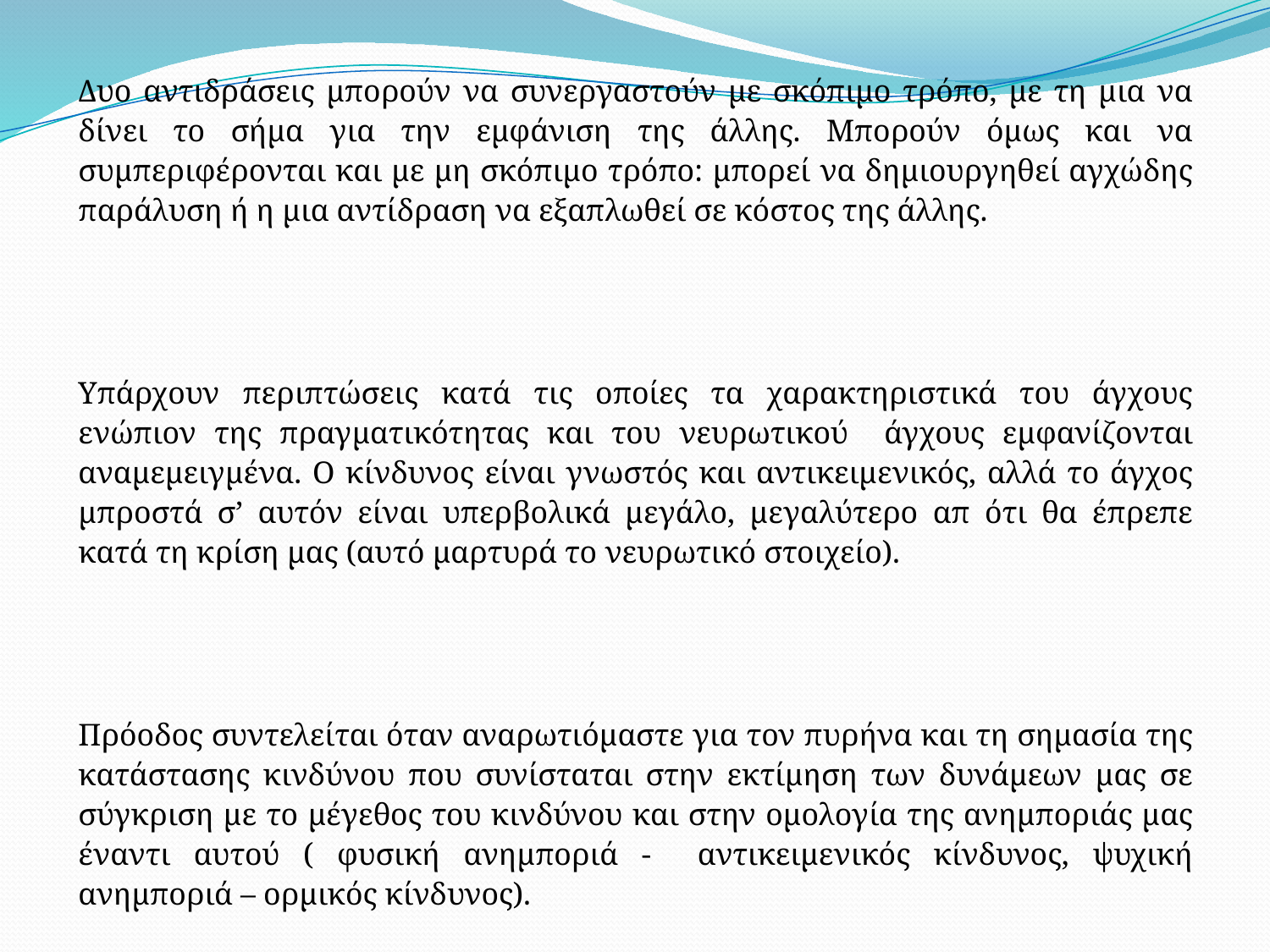

Δυο αντιδράσεις μπορούν να συνεργαστούν με σκόπιμο τρόπο, με τη μια να δίνει το σήμα για την εμφάνιση της άλλης. Μπορούν όμως και να συμπεριφέρονται και με μη σκόπιμο τρόπο: μπορεί να δημιουργηθεί αγχώδης παράλυση ή η μια αντίδραση να εξαπλωθεί σε κόστος της άλλης.

	Υπάρχουν περιπτώσεις κατά τις οποίες τα χαρακτηριστικά του άγχους ενώπιον της πραγματικότητας και του νευρωτικού  άγχους εμφανίζονται αναμεμειγμένα. Ο κίνδυνος είναι γνωστός και αντικειμενικός, αλλά το άγχος μπροστά σ’ αυτόν είναι υπερβολικά μεγάλο, μεγαλύτερο απ ότι θα έπρεπε κατά τη κρίση μας (αυτό μαρτυρά το νευρωτικό στοιχείο).

	Πρόοδος συντελείται όταν αναρωτιόμαστε για τον πυρήνα και τη σημασία της κατάστασης κινδύνου που συνίσταται στην εκτίμηση των δυνάμεων μας σε σύγκριση με το μέγεθος του κινδύνου και στην ομολογία της ανημποριάς μας έναντι αυτού ( φυσική ανημποριά -  αντικειμενικός κίνδυνος, ψυχική ανημποριά – ορμικός κίνδυνος).